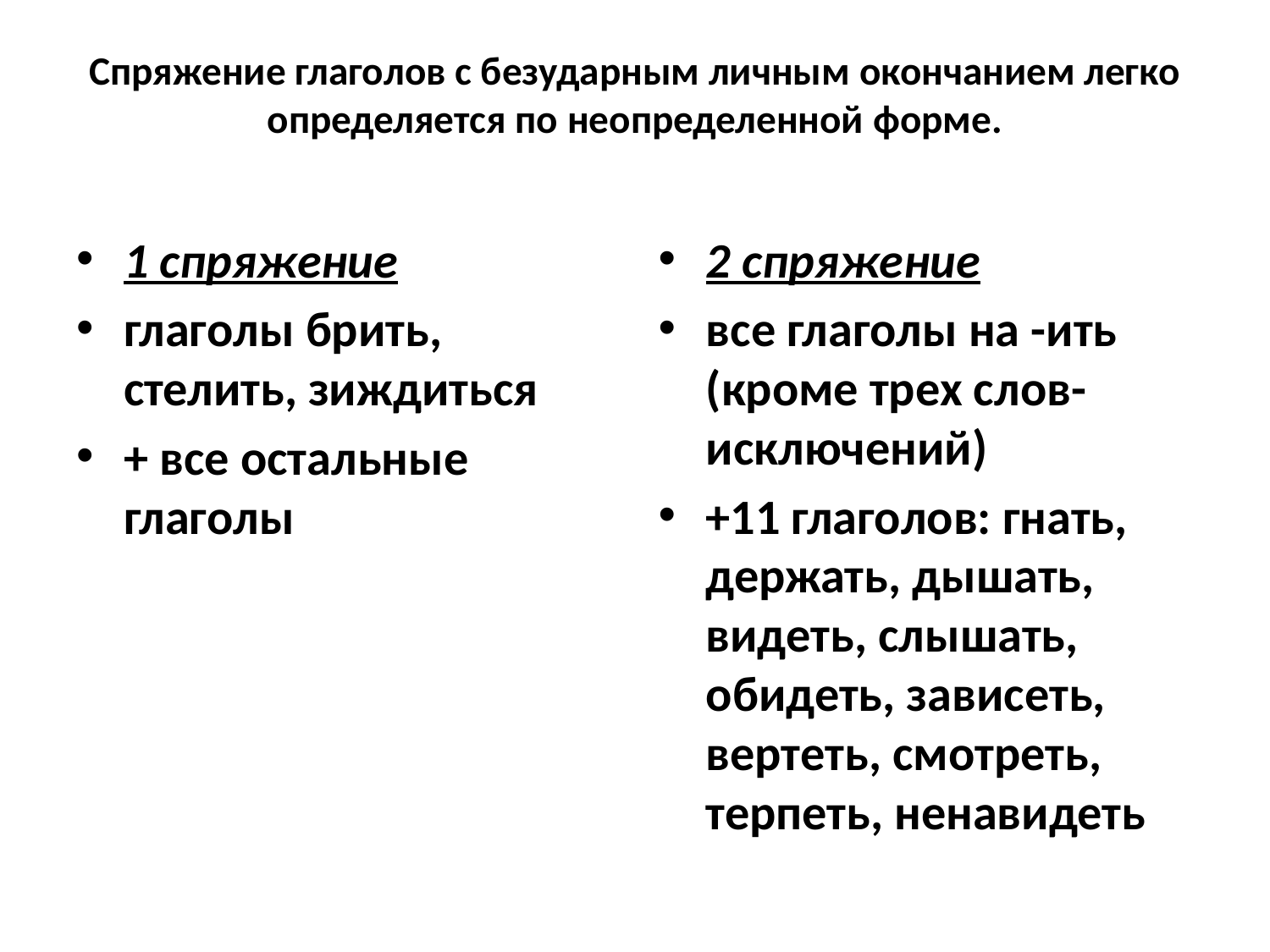

# Спряжение глаголов с безударным личным окончанием легко определяется по неопределенной форме.
1 спряжение
глаголы брить, стелить, зиждиться
+ все остальные глаголы
2 спряжение
все глаголы на -ить (кроме трех слов-исключений)
+11 глаголов: гнать, держать, дышать, видеть, слышать, обидеть, зависеть, вертеть, смотреть, терпеть, ненавидеть